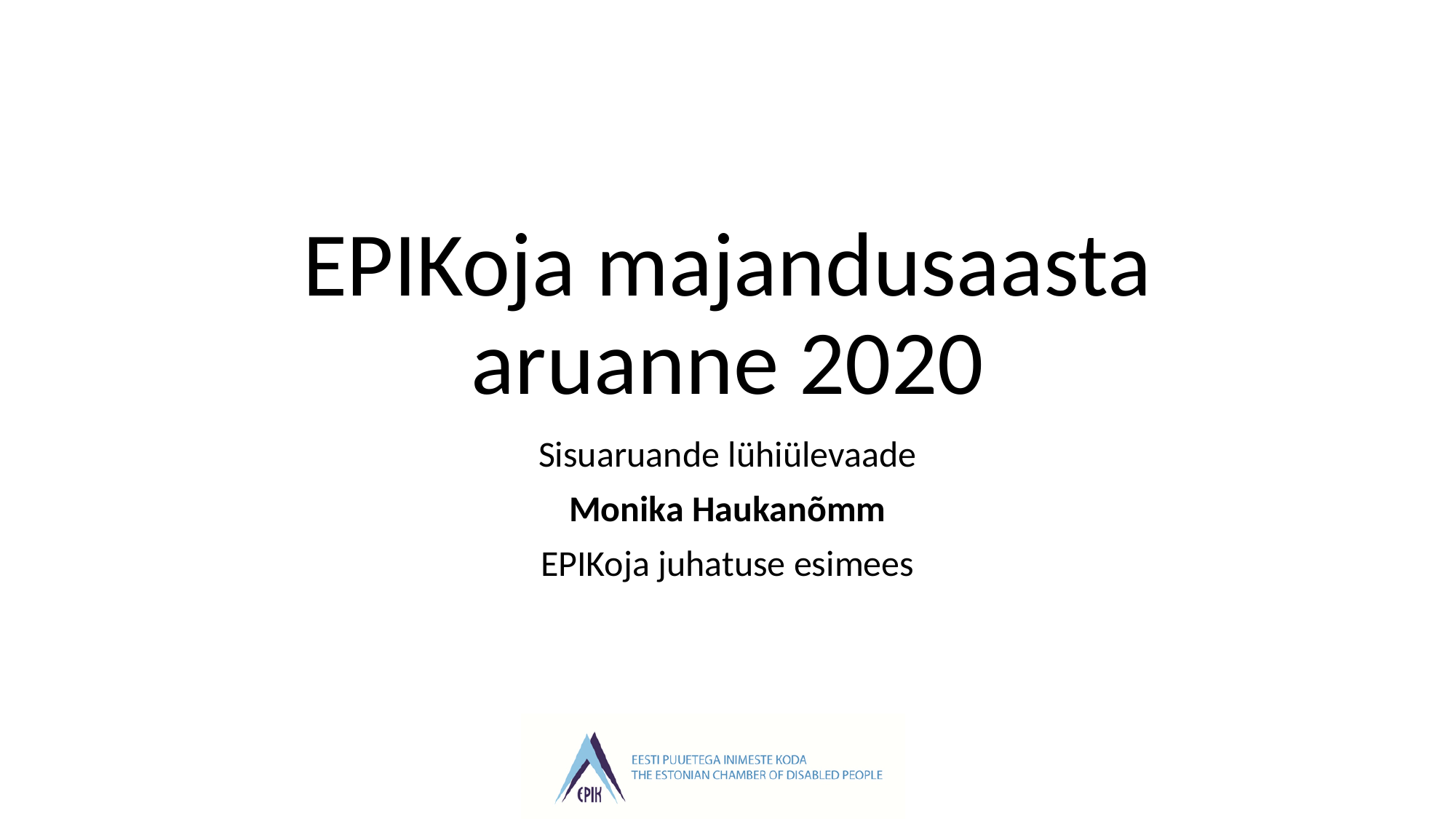

# EPIKoja majandusaasta aruanne 2020
Sisuaruande lühiülevaade
Monika Haukanõmm
EPIKoja juhatuse esimees